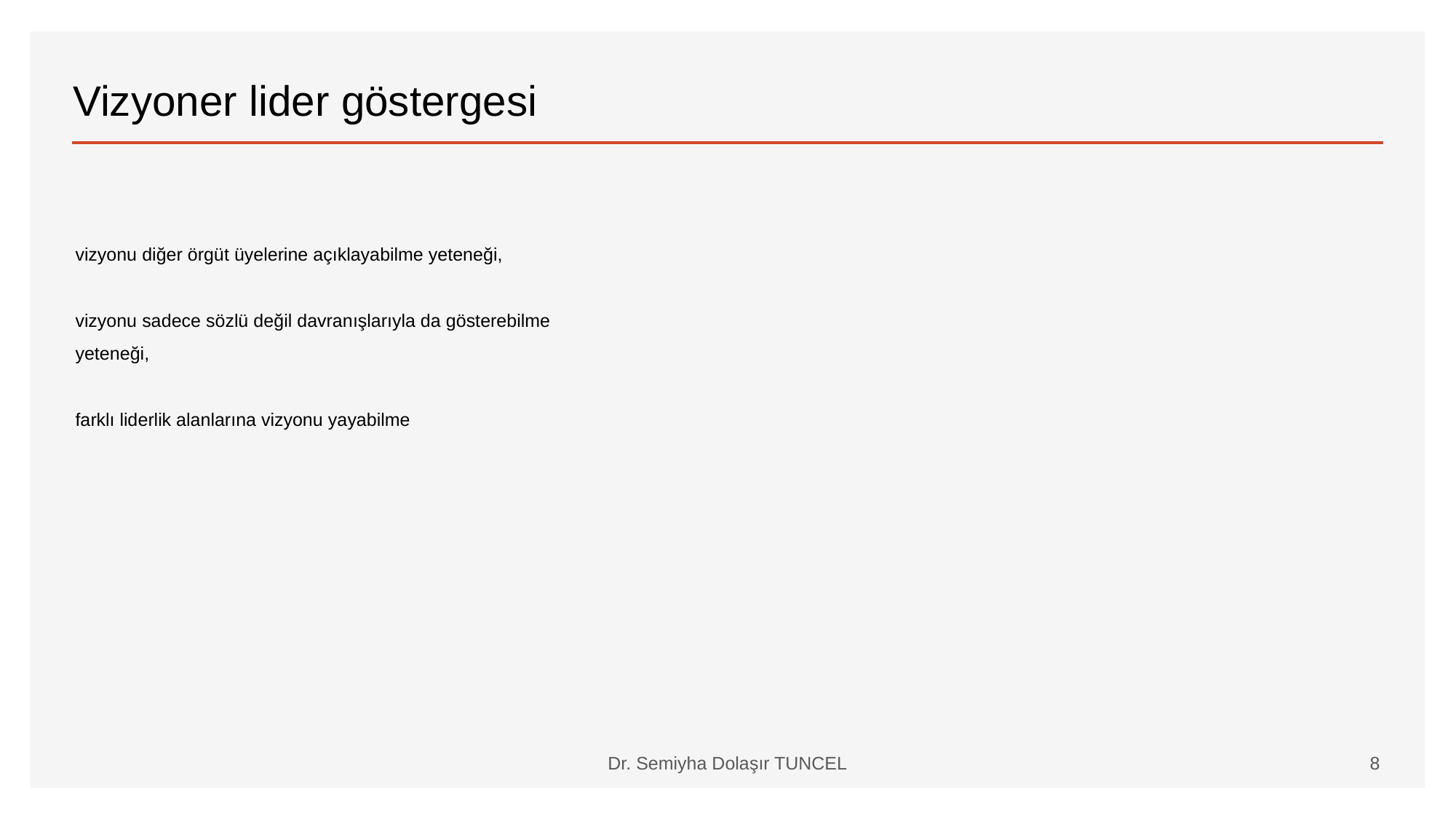

# Vizyoner lider göstergesi

vizyonu diğer örgüt üyelerine açıklayabilme yeteneği,
vizyonu sadece sözlü değil davranışlarıyla da gösterebilme yeteneği,
farklı liderlik alanlarına vizyonu yayabilme
Dr. Semiyha Dolaşır TUNCEL
8